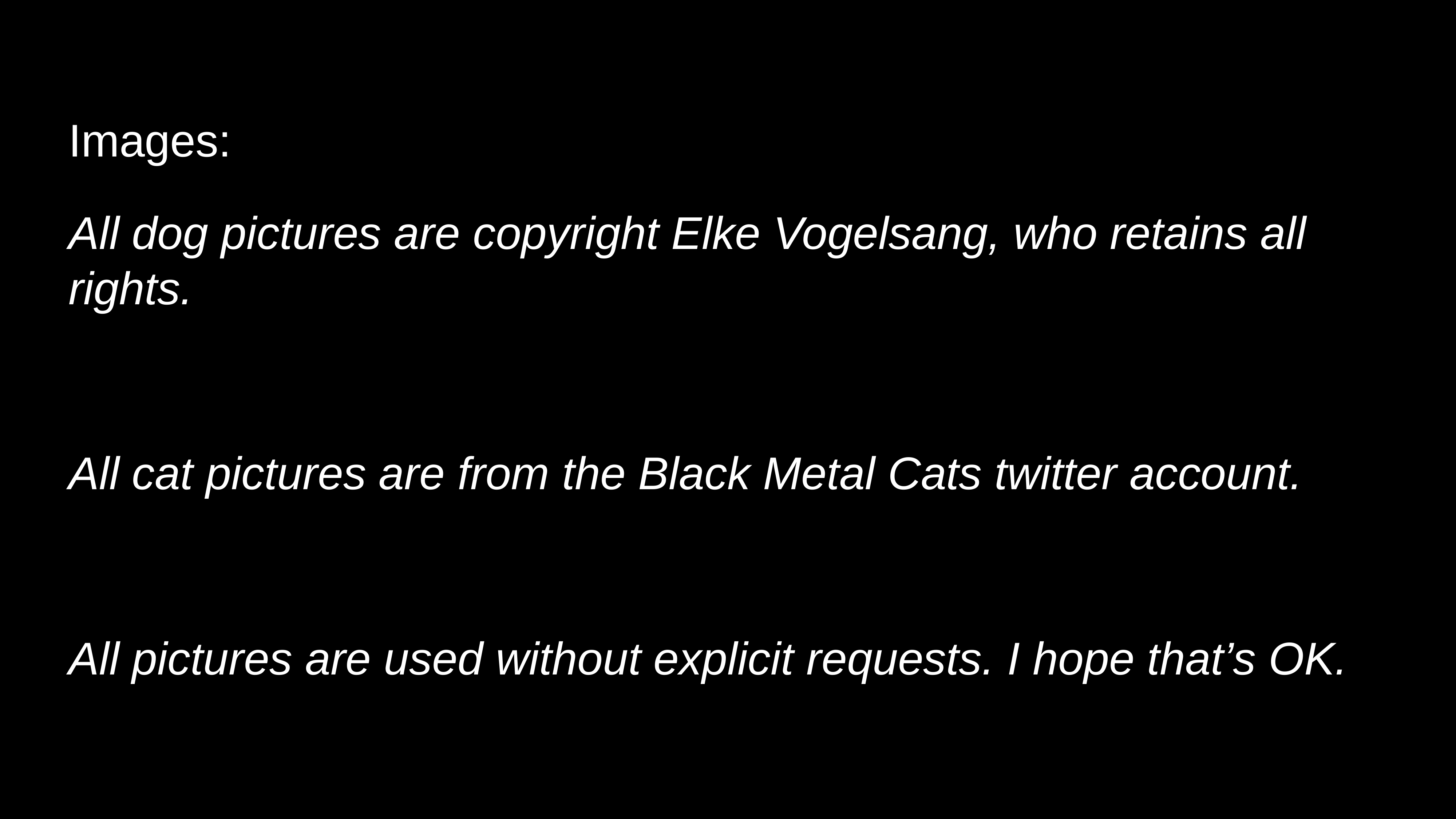

Images:
All dog pictures are copyright Elke Vogelsang, who retains all rights.

All cat pictures are from the Black Metal Cats twitter account.

All pictures are used without explicit requests. I hope that’s OK.